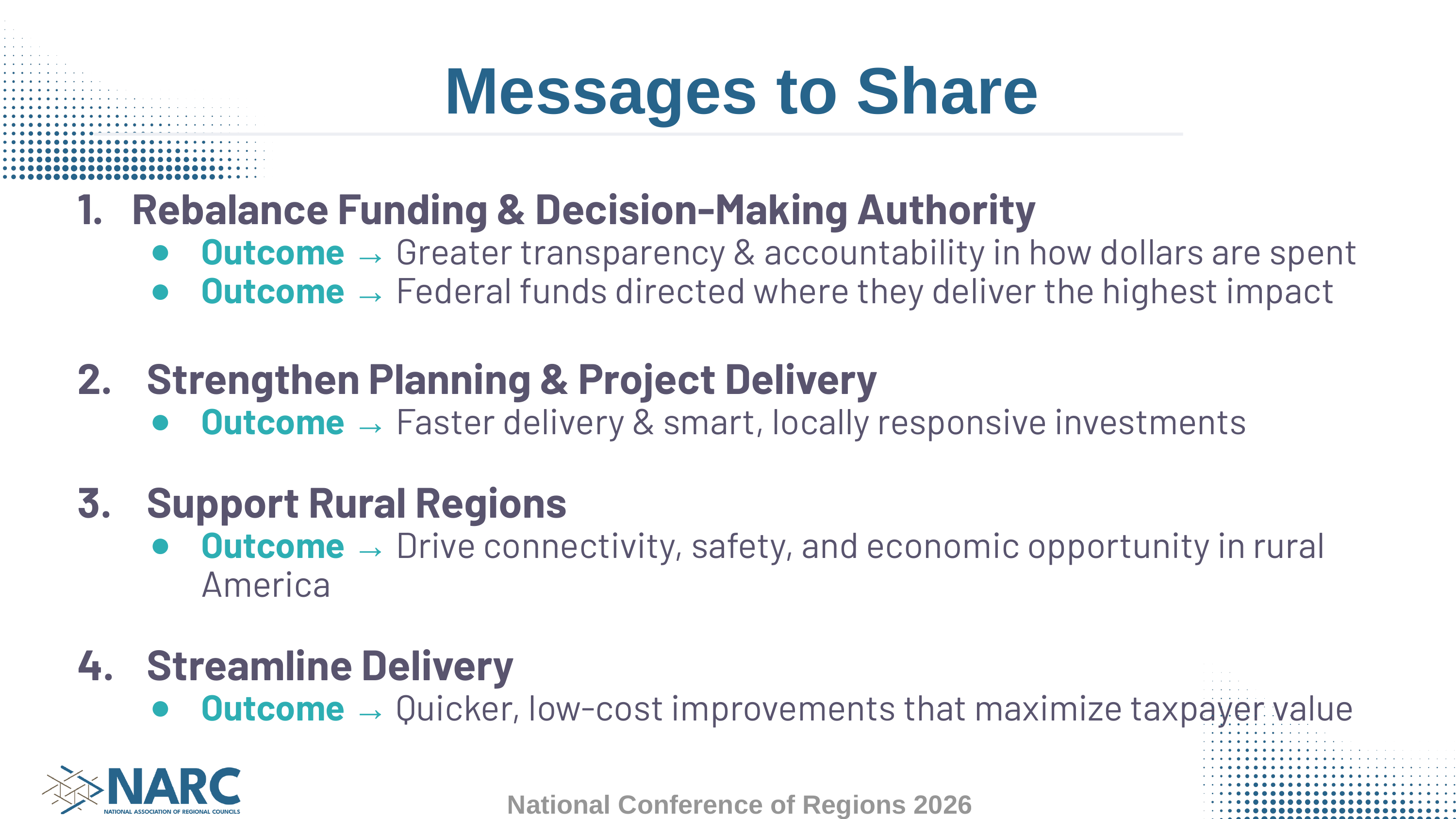

Messages to Share

Rebalance Funding & Decision-Making Authority
Outcome → Greater transparency & accountability in how dollars are spent
Outcome → Federal funds directed where they deliver the highest impact
Strengthen Planning & Project Delivery
Outcome → Faster delivery & smart, locally responsive investments
Support Rural Regions
Outcome → Drive connectivity, safety, and economic opportunity in rural America
Streamline Delivery
Outcome → Quicker, low-cost improvements that maximize taxpayer value

National Conference of Regions 2026